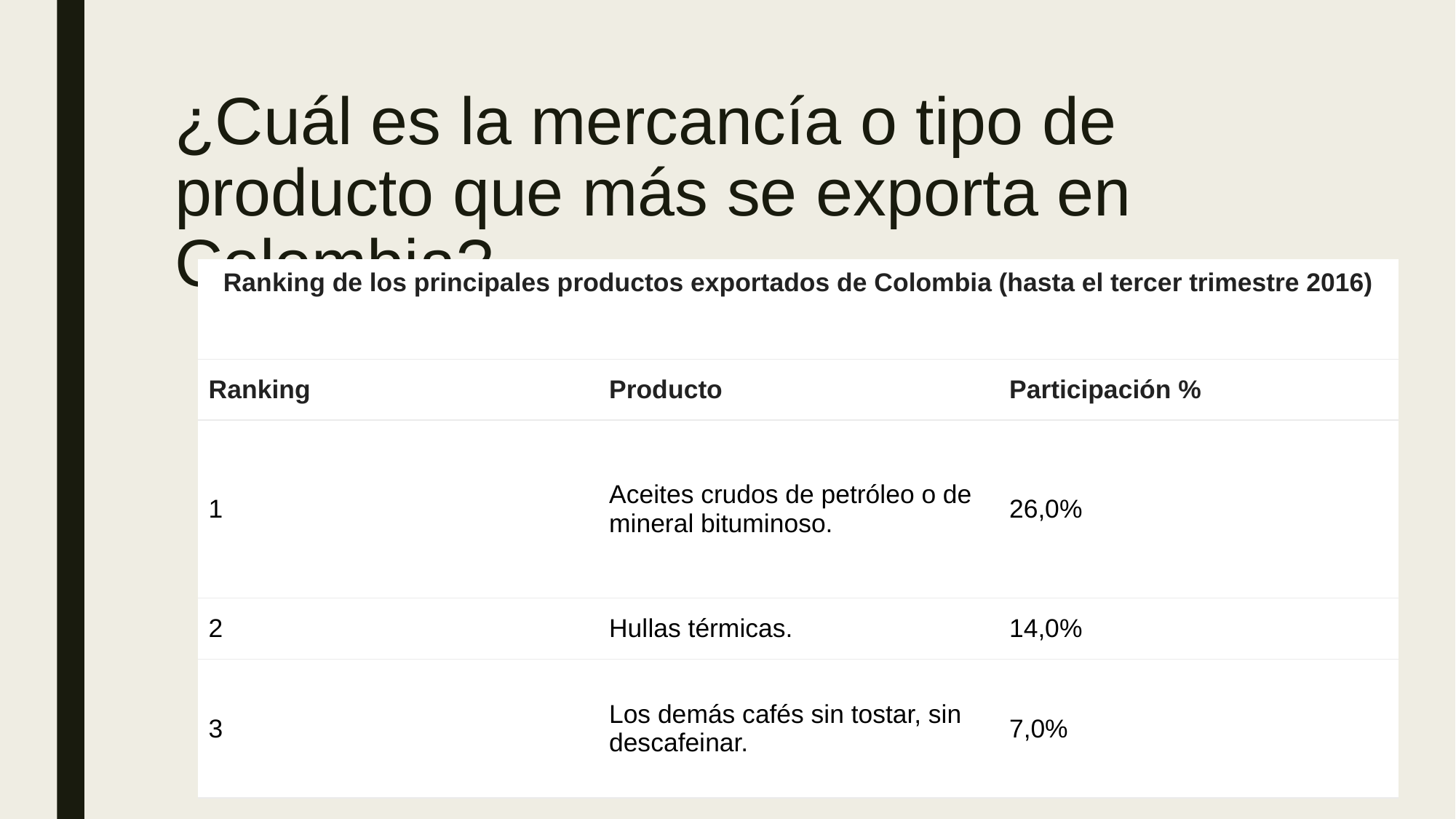

# ¿Cuál es la mercancía o tipo de producto que más se exporta en Colombia?
| Ranking de los principales productos exportados de Colombia (hasta el tercer trimestre 2016) |  |  |
| --- | --- | --- |
| Ranking | Producto | Participación % |
| 1 | Aceites crudos de petróleo o de mineral bituminoso. | 26,0% |
| 2 | Hullas térmicas. | 14,0% |
| 3 | Los demás cafés sin tostar, sin descafeinar. | 7,0% |